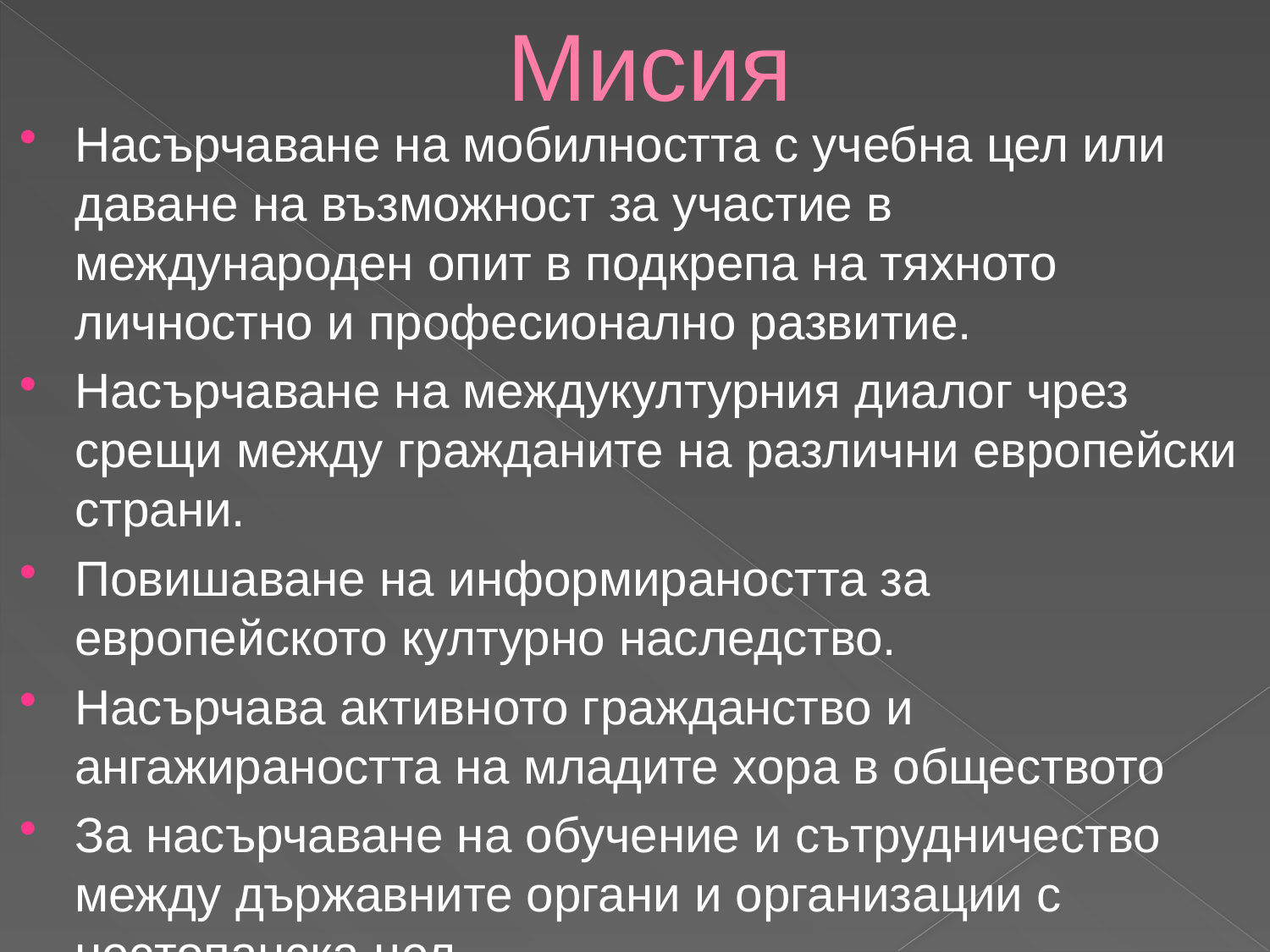

# Мисия
Насърчаване на мобилността с учебна цел или  даване на възможност за участие в международен опит в подкрепа на тяхното личностно и професионално развитие.
Насърчаване на междукултурния диалог чрез срещи между гражданите на различни европейски страни.
Повишаване на информираността за европейското културно наследство.
Насърчава активното гражданство и ангажираността на младите хора в обществото
За насърчаване на обучение и сътрудничество между държавните органи и организации с нестопанска цел
Подкрепа на социалното включване на младите хора в неравностойно положение.